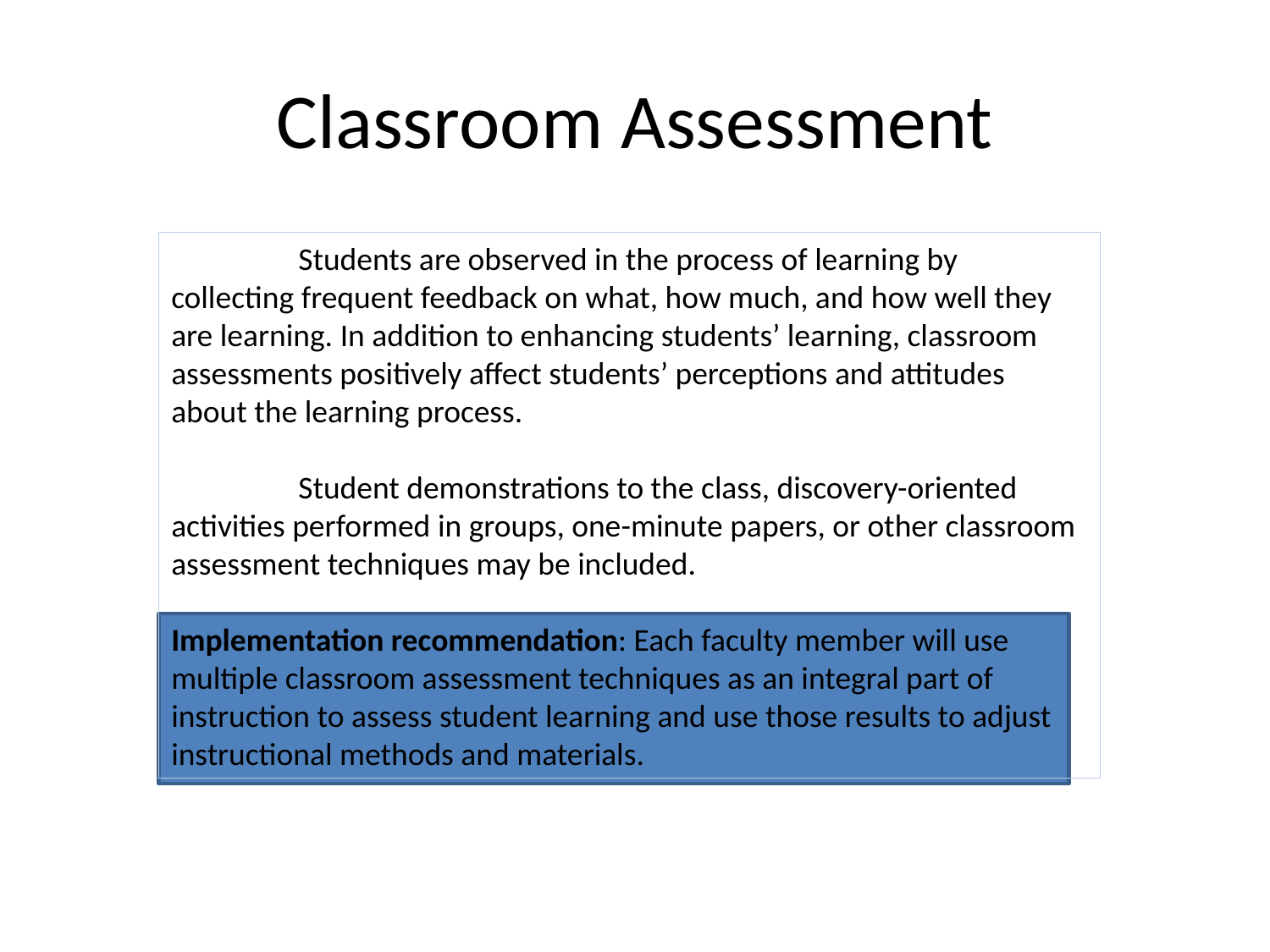

# Classroom Assessment
	Students are observed in the process of learning by collecting frequent feedback on what, how much, and how well they are learning. In addition to enhancing students’ learning, classroom assessments positively affect students’ perceptions and attitudes about the learning process.

	Student demonstrations to the class, discovery-oriented activities performed in groups, one-minute papers, or other classroom assessment techniques may be included.

Implementation recommendation: Each faculty member will use multiple classroom assessment techniques as an integral part of instruction to assess student learning and use those results to adjust instructional methods and materials.